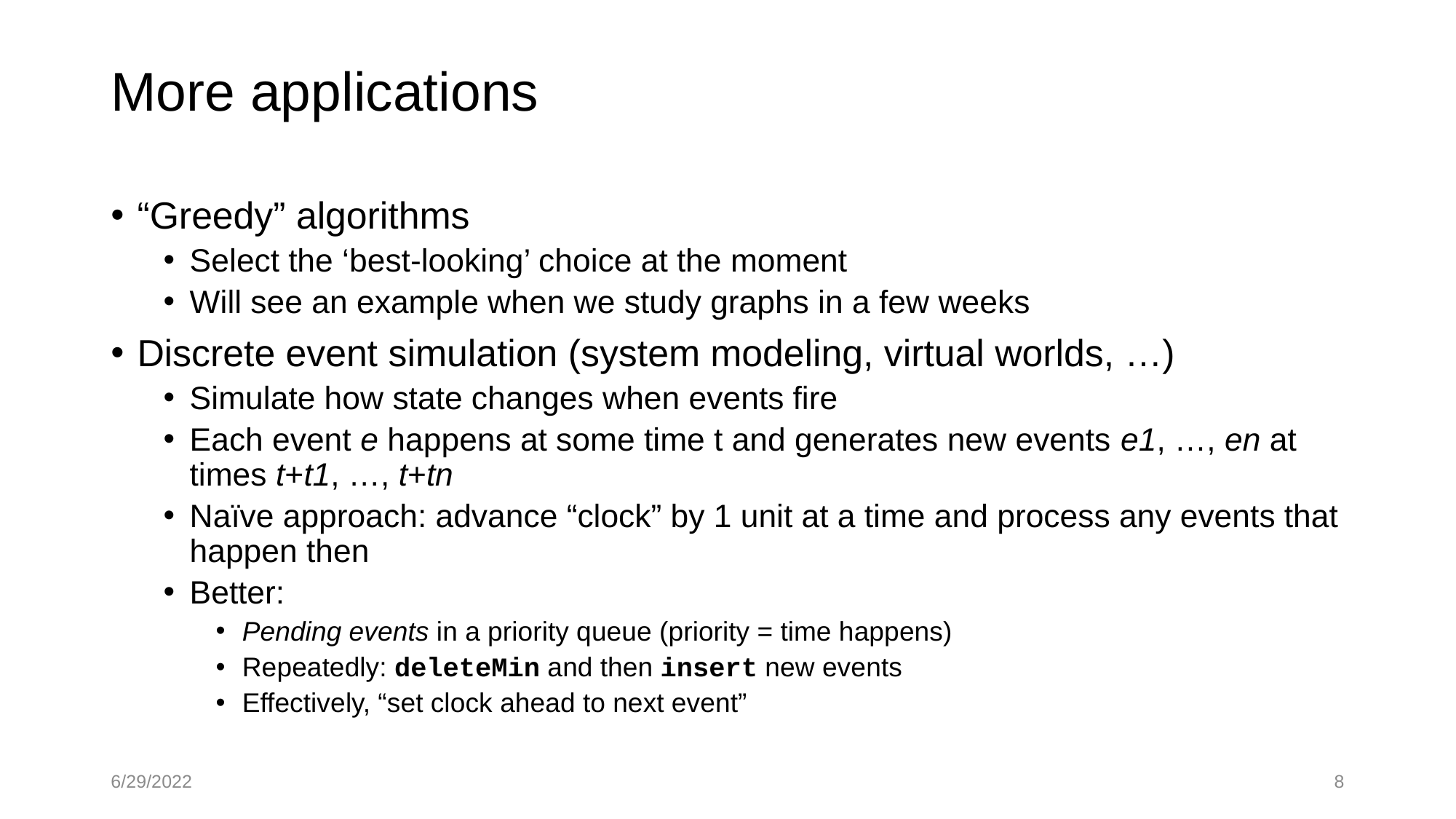

# More applications
“Greedy” algorithms
Select the ‘best-looking’ choice at the moment
Will see an example when we study graphs in a few weeks
Discrete event simulation (system modeling, virtual worlds, …)
Simulate how state changes when events fire
Each event e happens at some time t and generates new events e1, …, en at times t+t1, …, t+tn
Naïve approach: advance “clock” by 1 unit at a time and process any events that happen then
Better:
Pending events in a priority queue (priority = time happens)
Repeatedly: deleteMin and then insert new events
Effectively, “set clock ahead to next event”
6/29/2022
8